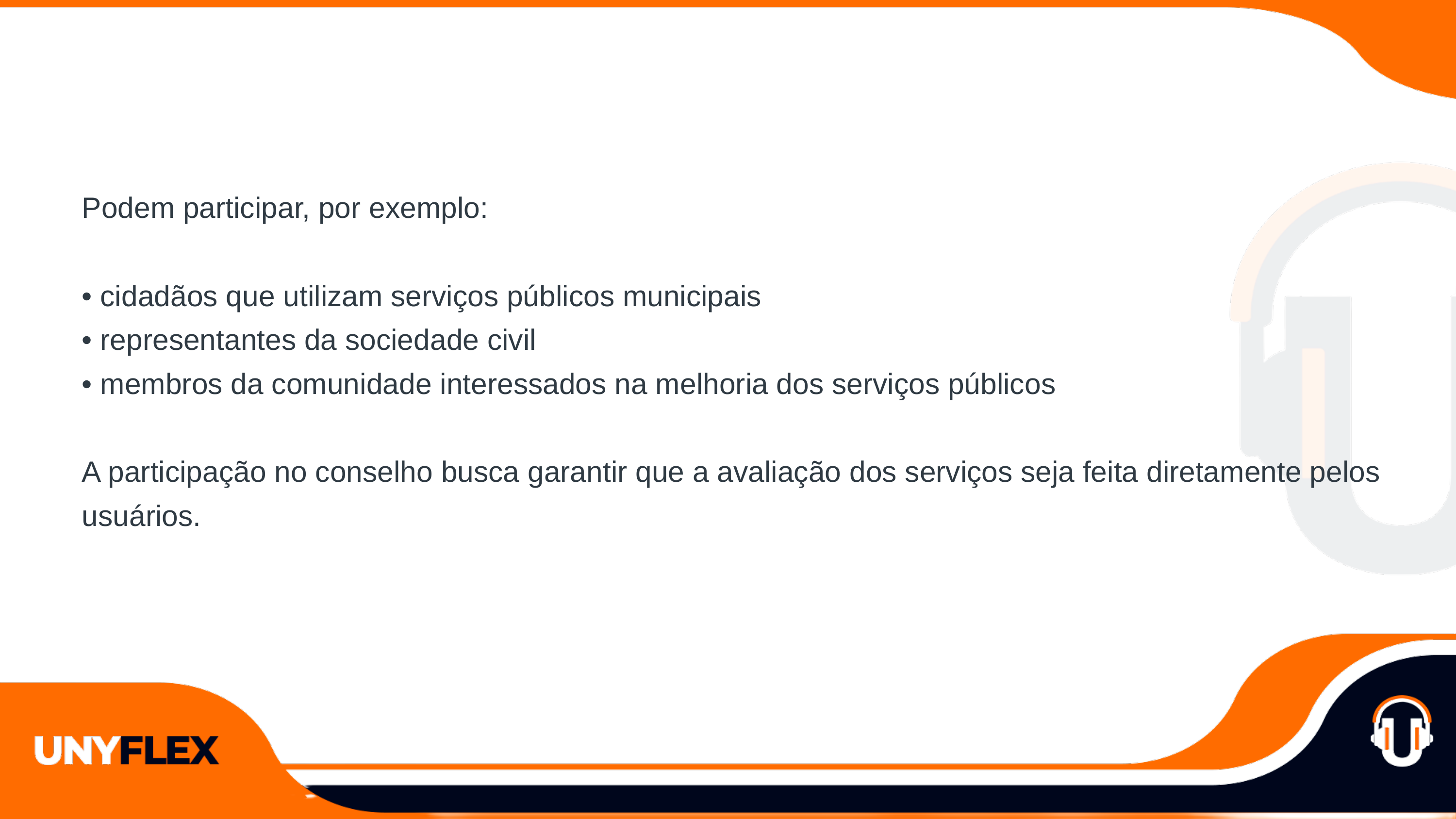

Podem participar, por exemplo:

• cidadãos que utilizam serviços públicos municipais
• representantes da sociedade civil
• membros da comunidade interessados na melhoria dos serviços públicos

A participação no conselho busca garantir que a avaliação dos serviços seja feita diretamente pelos usuários.